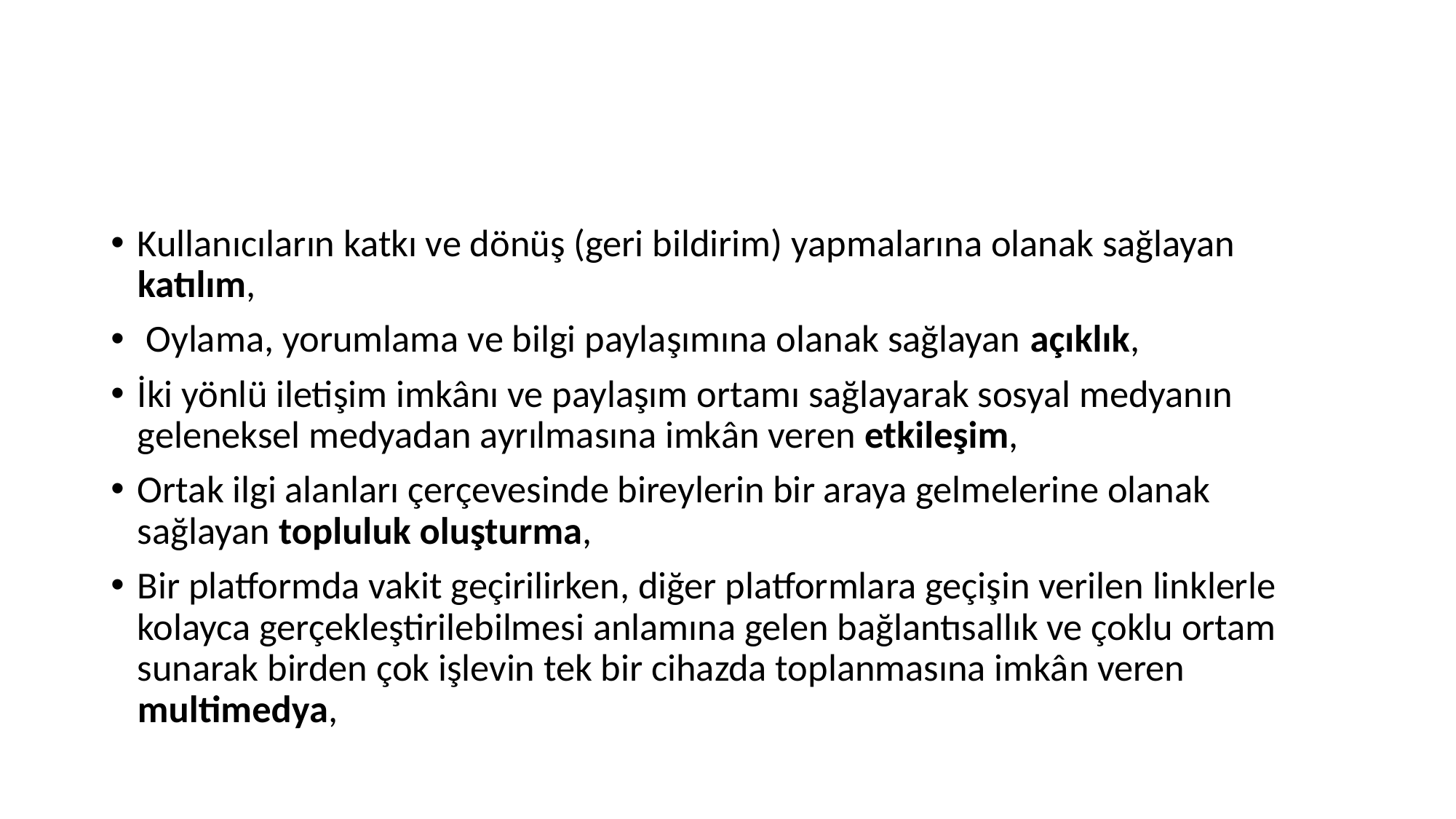

#
Kullanıcıların katkı ve dönüş (geri bildirim) yapmalarına olanak sağlayan katılım,
 Oylama, yorumlama ve bilgi paylaşımına olanak sağlayan açıklık,
İki yönlü iletişim imkânı ve paylaşım ortamı sağlayarak sosyal medyanın geleneksel medyadan ayrılmasına imkân veren etkileşim,
Ortak ilgi alanları çerçevesinde bireylerin bir araya gelmelerine olanak sağlayan topluluk oluşturma,
Bir platformda vakit geçirilirken, diğer platformlara geçişin verilen linklerle kolayca gerçekleştirilebilmesi anlamına gelen bağlantısallık ve çoklu ortam sunarak birden çok işlevin tek bir cihazda toplanmasına imkân veren multimedya,